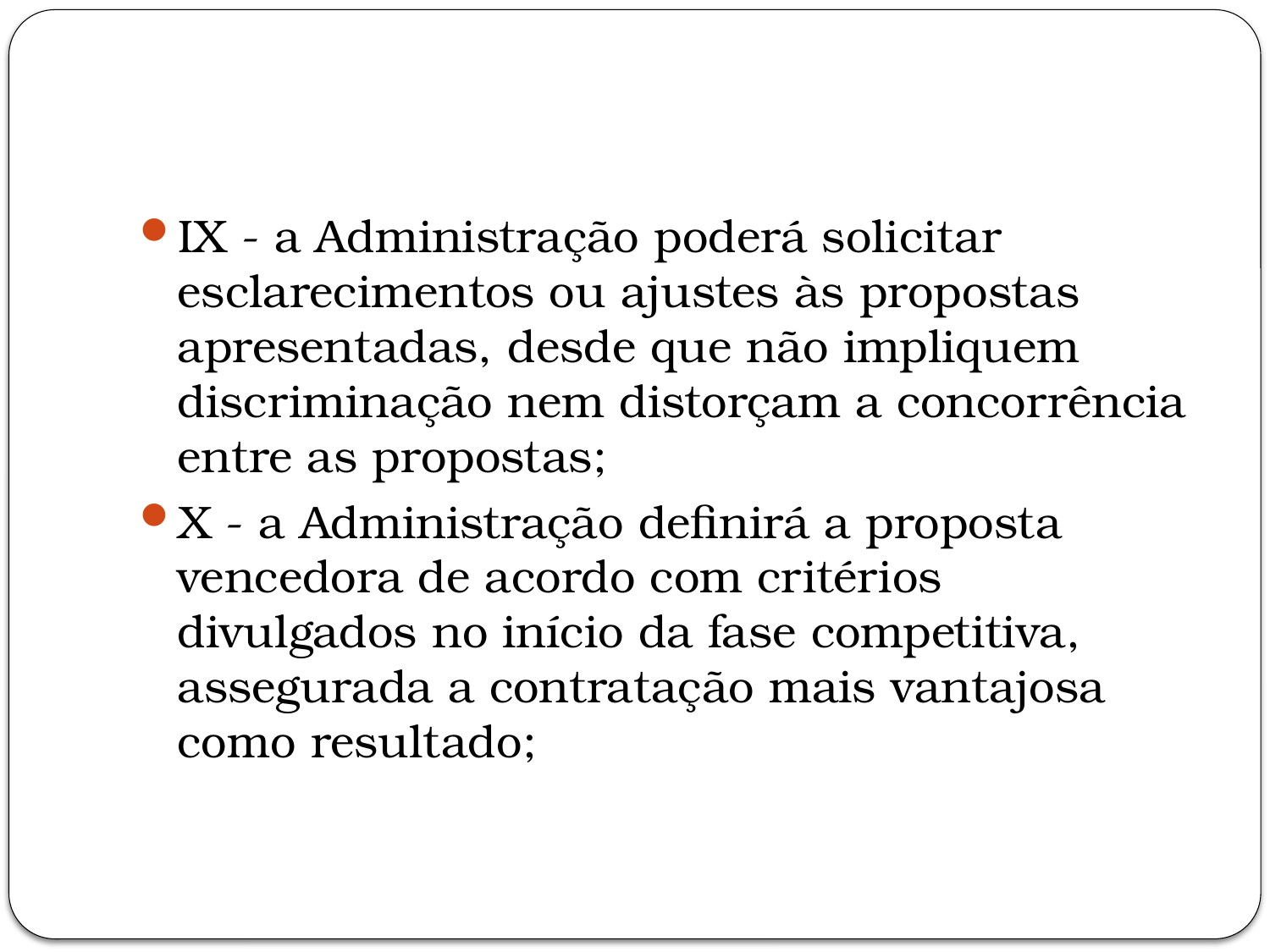

#
IX - a Administração poderá solicitar esclarecimentos ou ajustes às propostas apresentadas, desde que não impliquem discriminação nem distorçam a concorrência entre as propostas;
X - a Administração definirá a proposta vencedora de acordo com critérios divulgados no início da fase competitiva, assegurada a contratação mais vantajosa como resultado;